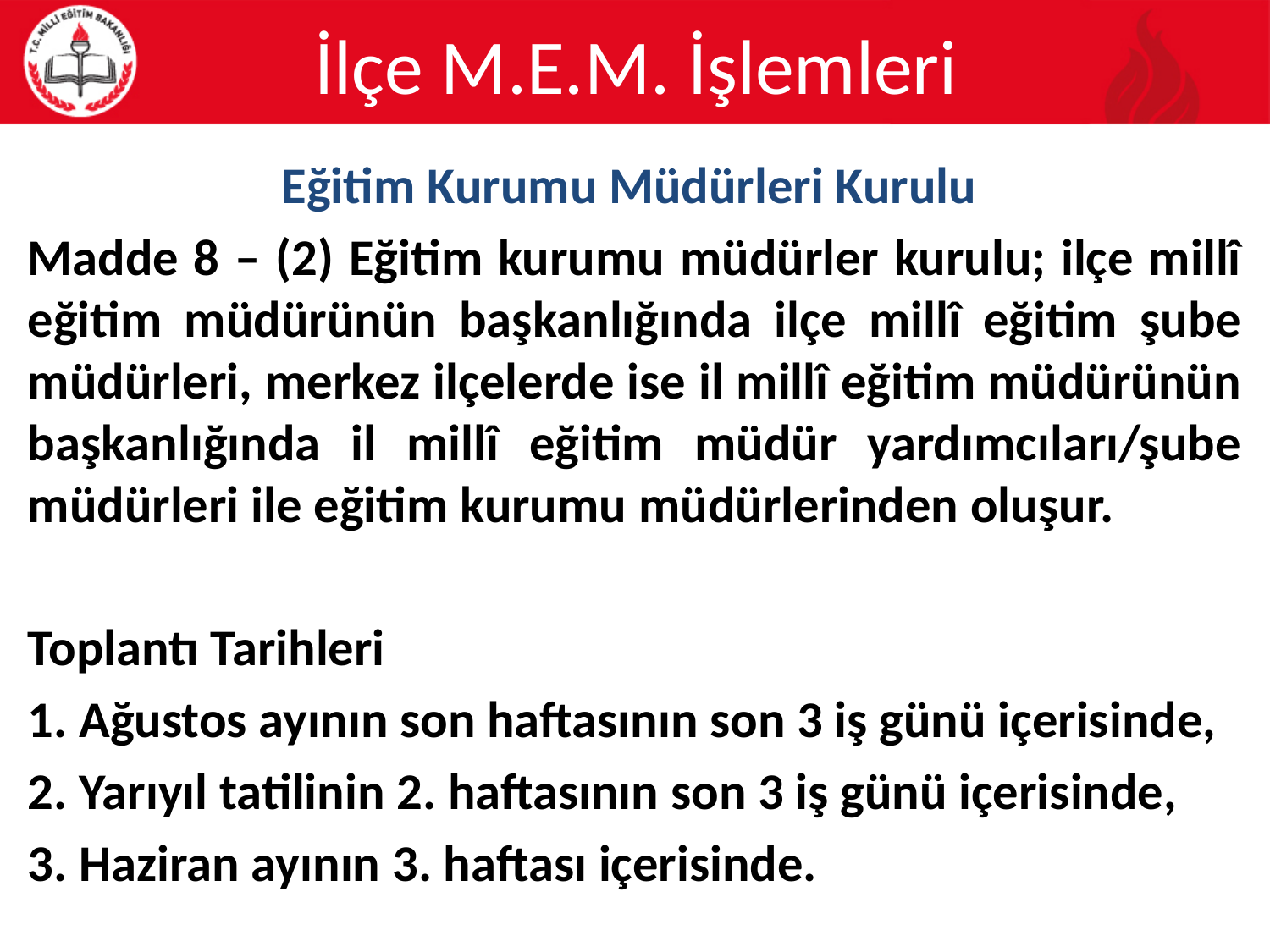

# İlçe M.E.M. İşlemleri
Eğitim Kurumu Müdürleri Kurulu
Madde 8 – (2) Eğitim kurumu müdürler kurulu; ilçe millî eğitim müdürünün başkanlığında ilçe millî eğitim şube müdürleri, merkez ilçelerde ise il millî eğitim müdürünün başkanlığında il millî eğitim müdür yardımcıları/şube müdürleri ile eğitim kurumu müdürlerinden oluşur.

Toplantı Tarihleri
1. Ağustos ayının son haftasının son 3 iş günü içerisinde,
2. Yarıyıl tatilinin 2. haftasının son 3 iş günü içerisinde,
3. Haziran ayının 3. haftası içerisinde.